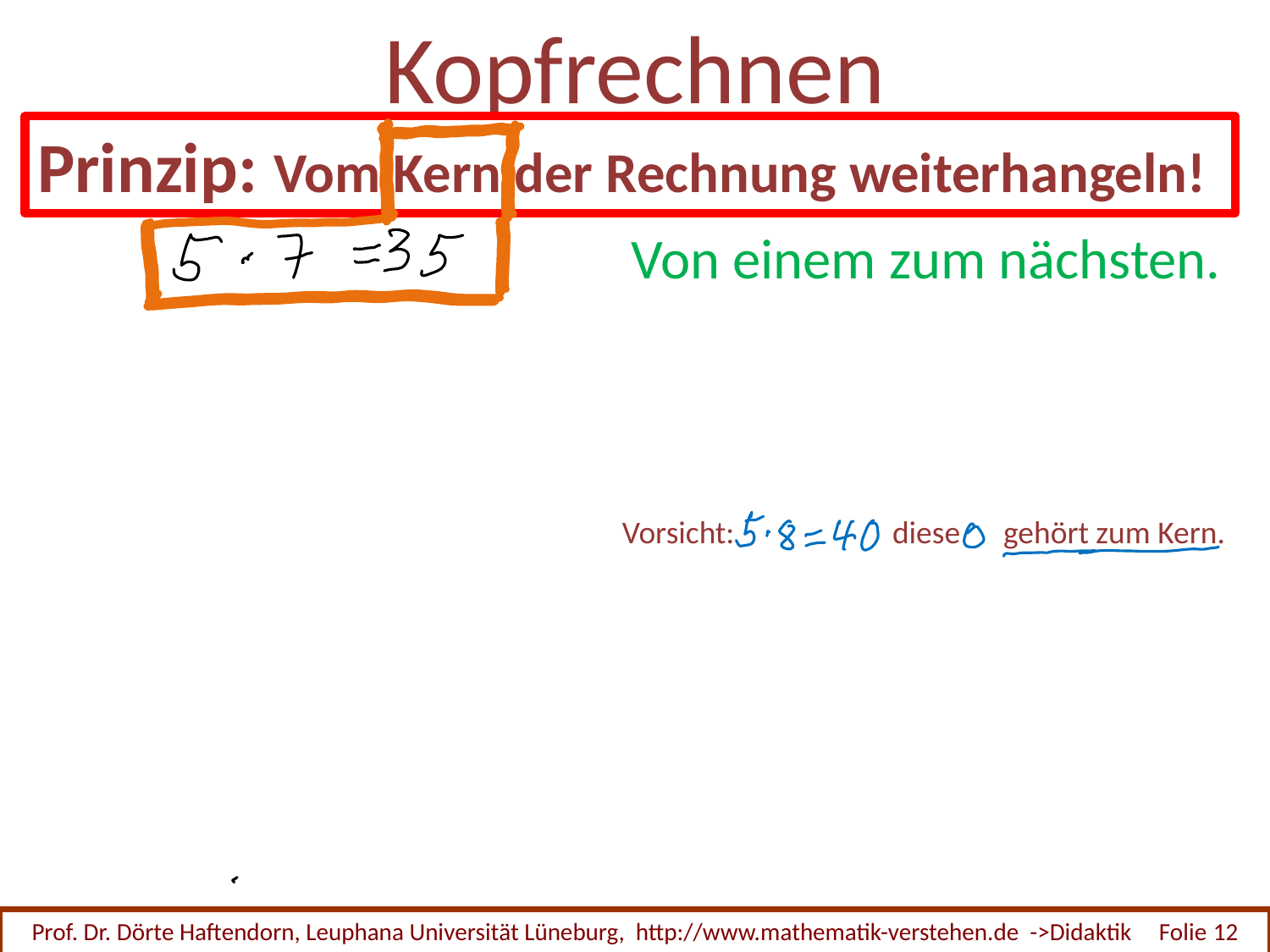

# Kopfrechnen
Prinzip: Vom Kern der Rechnung weiterhangeln!
Von einem zum nächsten.
Vorsicht:                      diese      gehört zum Kern.
Prof. Dr. Dörte Haftendorn, Leuphana Universität Lüneburg,  http://www.mathematik-verstehen.de  ->Didaktik     Folie 12